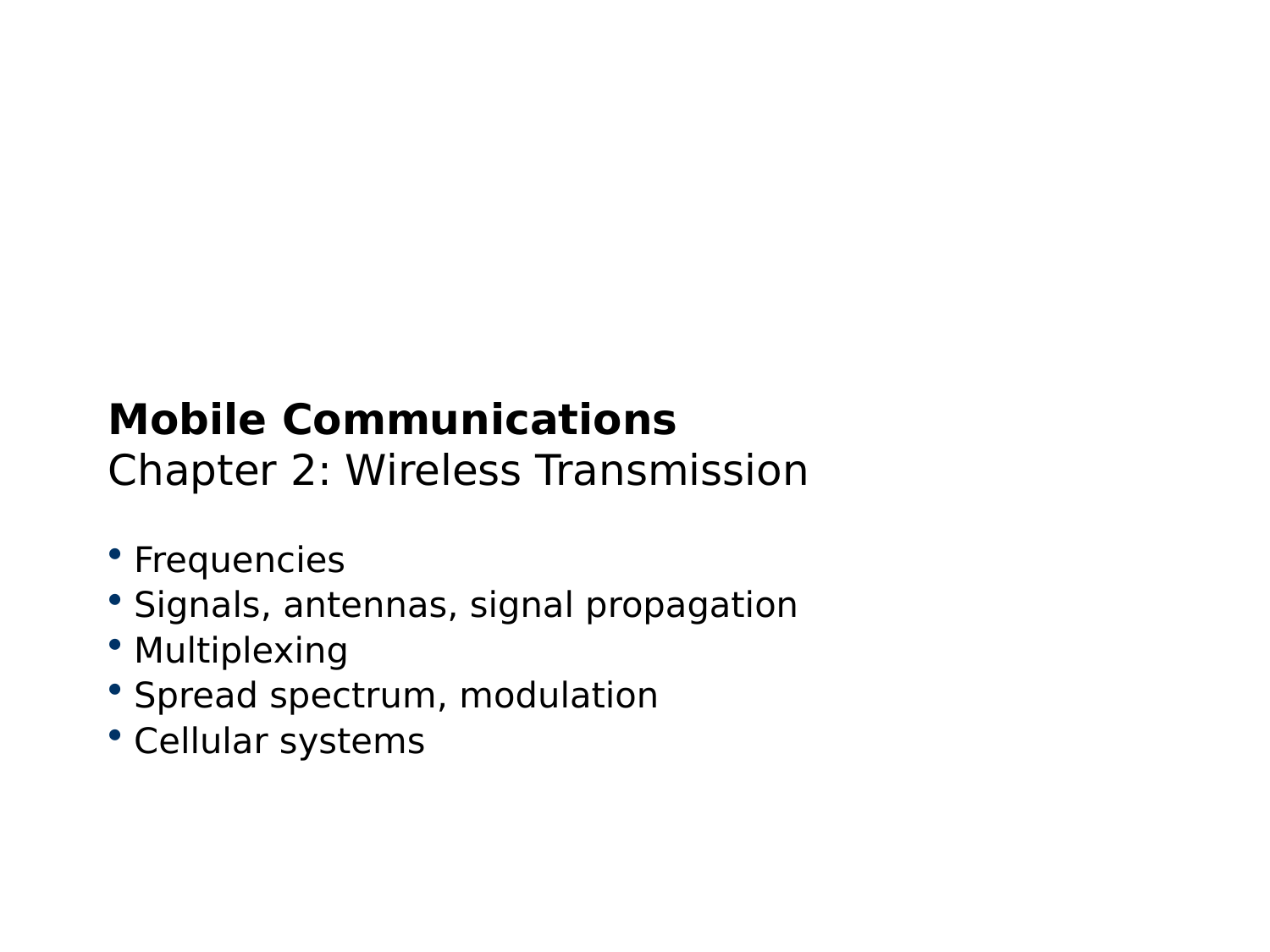

# Mobile Communications Chapter 2: Wireless Transmission
 Frequencies
 Signals, antennas, signal propagation
 Multiplexing
 Spread spectrum, modulation
 Cellular systems